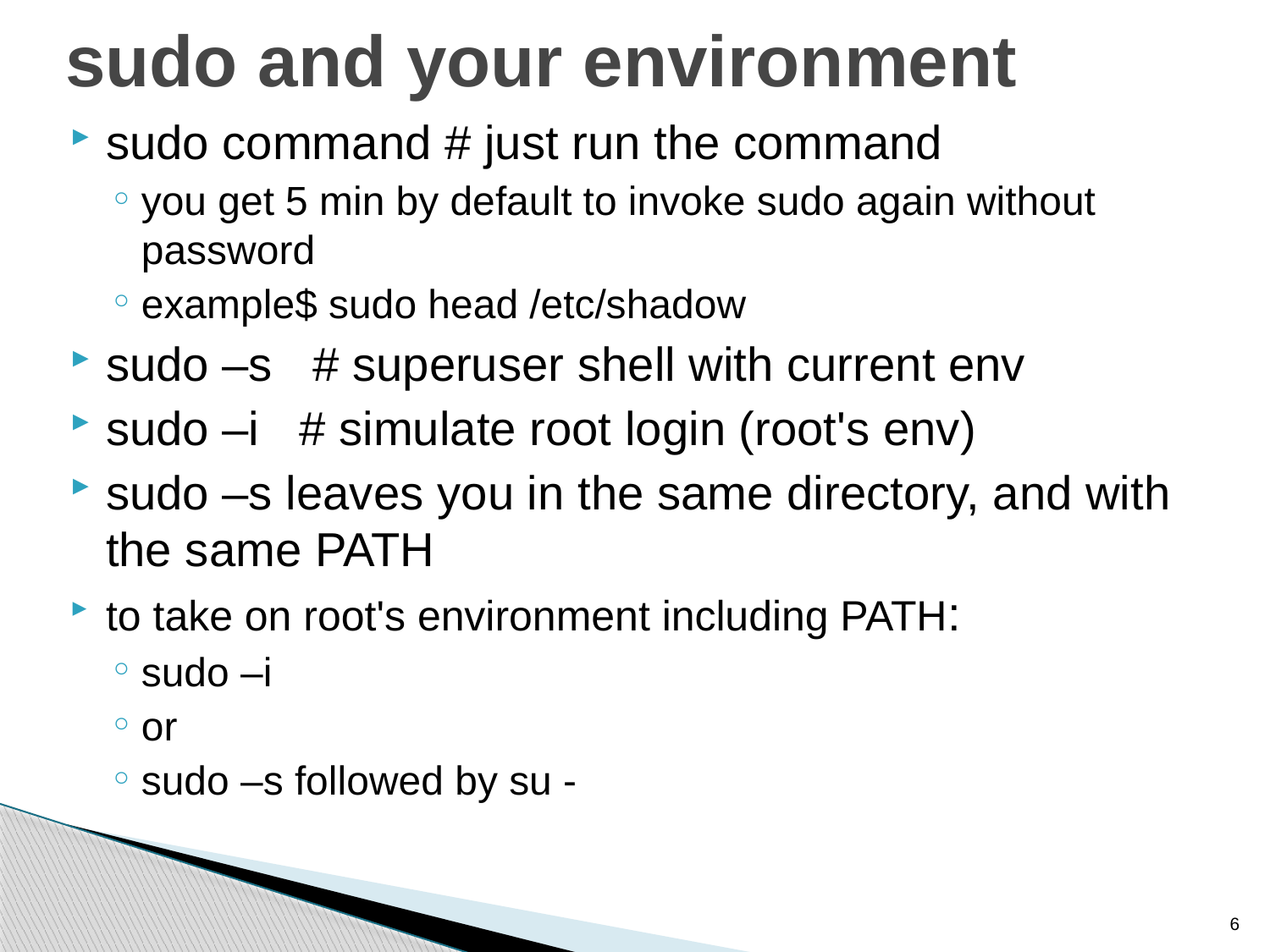

# sudo and your environment
sudo command # just run the command
you get 5 min by default to invoke sudo again without password
example$ sudo head /etc/shadow
sudo –s   # superuser shell with current env
sudo –i   # simulate root login (root's env)
sudo –s leaves you in the same directory, and with the same PATH
to take on root's environment including PATH:
sudo –i
or
sudo –s followed by su -
6